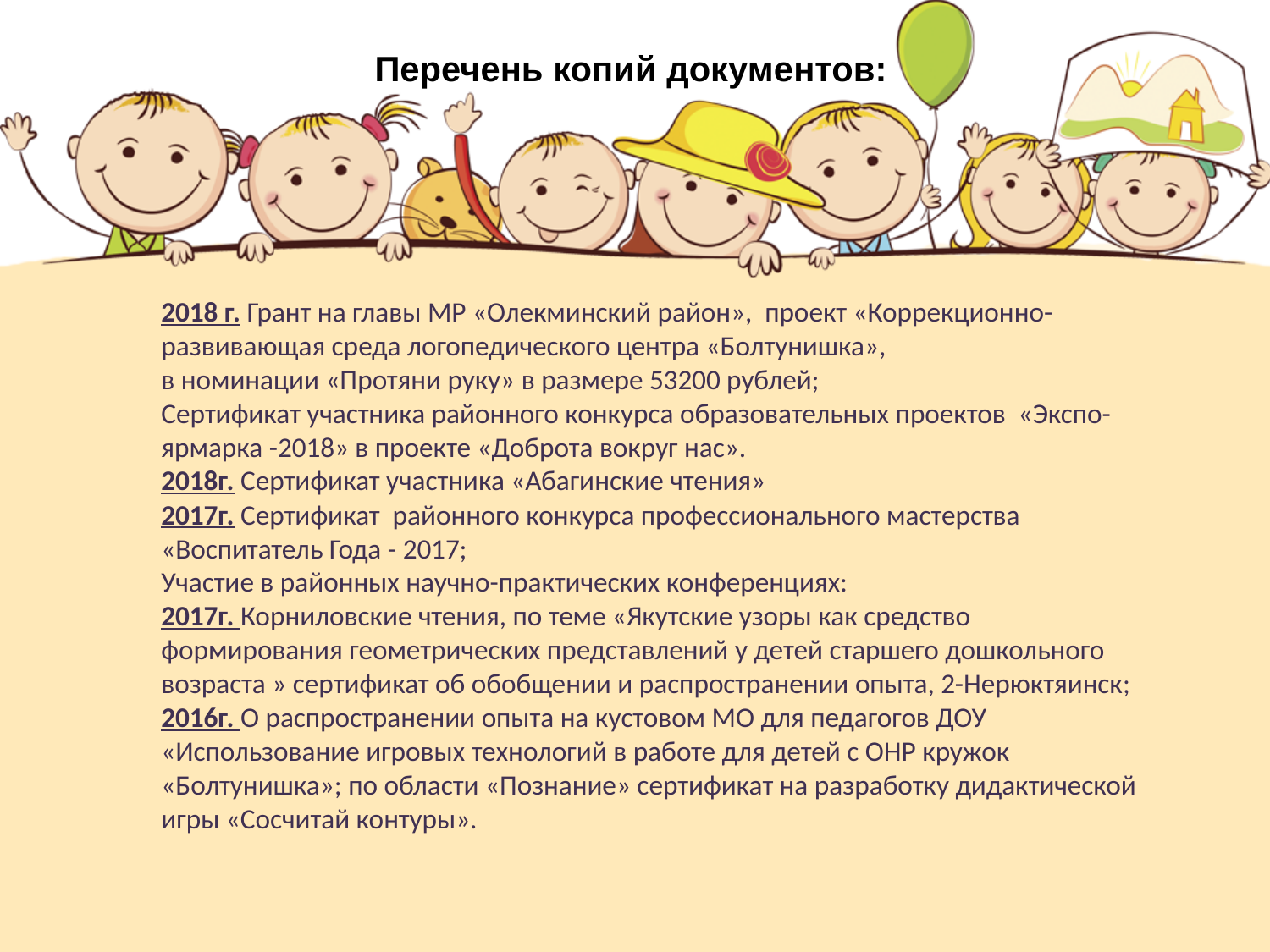

Перечень копий документов:

2018 г. Грант на главы МР «Олекминский район»,  проект «Коррекционно-развивающая среда логопедического центра «Болтунишка»,
в номинации «Протяни руку» в размере 53200 рублей;
Сертификат участника районного конкурса образовательных проектов  «Экспо-ярмарка -2018» в проекте «Доброта вокруг нас».
2018г. Сертификат участника «Абагинские чтения»
2017г. Сертификат  районного конкурса профессионального мастерства «Воспитатель Года - 2017;
Участие в районных научно-практических конференциях:
2017г. Корниловские чтения, по теме «Якутские узоры как средство формирования геометрических представлений у детей старшего дошкольного возраста » сертификат об обобщении и распространении опыта, 2-Нерюктяинск;
2016г. О распространении опыта на кустовом МО для педагогов ДОУ «Использование игровых технологий в работе для детей с ОНР кружок «Болтунишка»; по области «Познание» сертификат на разработку дидактической игры «Сосчитай контуры».